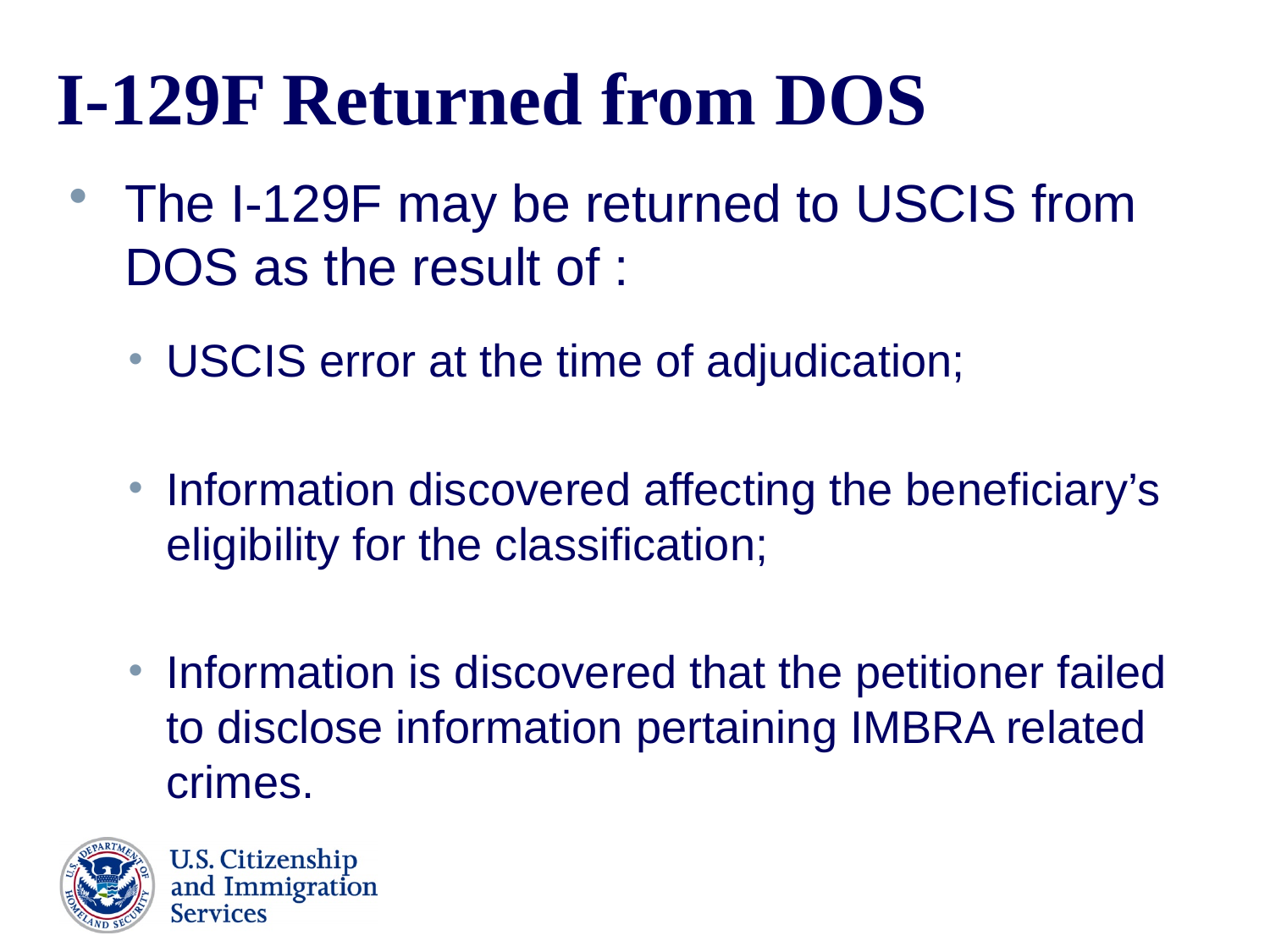

# I-129F Returned from DOS
The I-129F may be returned to USCIS from DOS as the result of :

USCIS error at the time of adjudication;

Information discovered affecting the beneficiary’s eligibility for the classification;

Information is discovered that the petitioner failed to disclose information pertaining IMBRA related crimes.

44